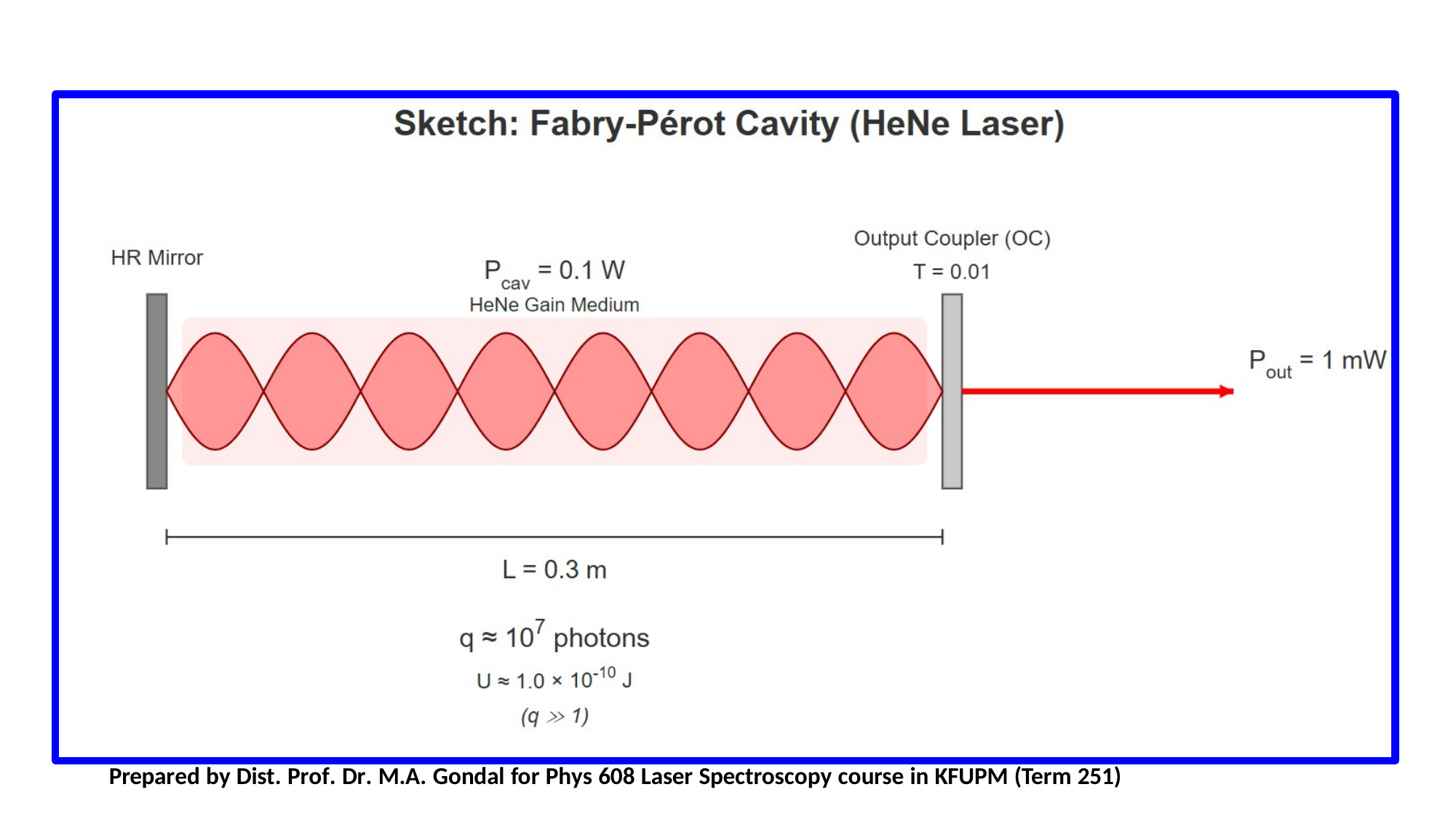

[IMAGE	REQUIRED:	Sketch	of	Fabry–Pérot	cavity	with	standing-wave pattern and photon number indicated.]

Prepared by Dist. Prof. Dr. M.A. Gondal for Phys 608 Laser Spectroscopy course in KFUPM (Term 251)